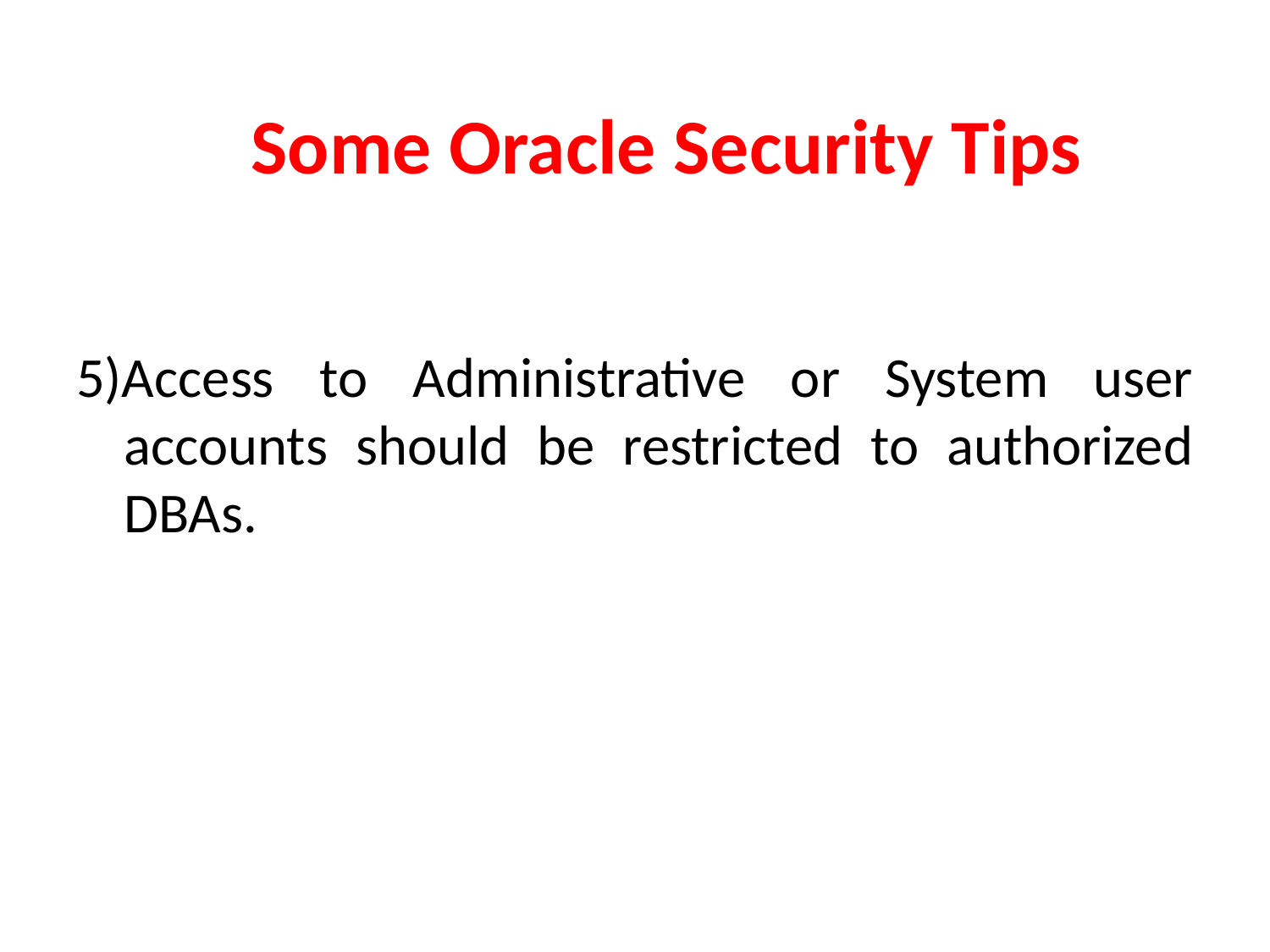

# Some Oracle Security Tips
5)Access to Administrative or System user accounts should be restricted to authorized DBAs.